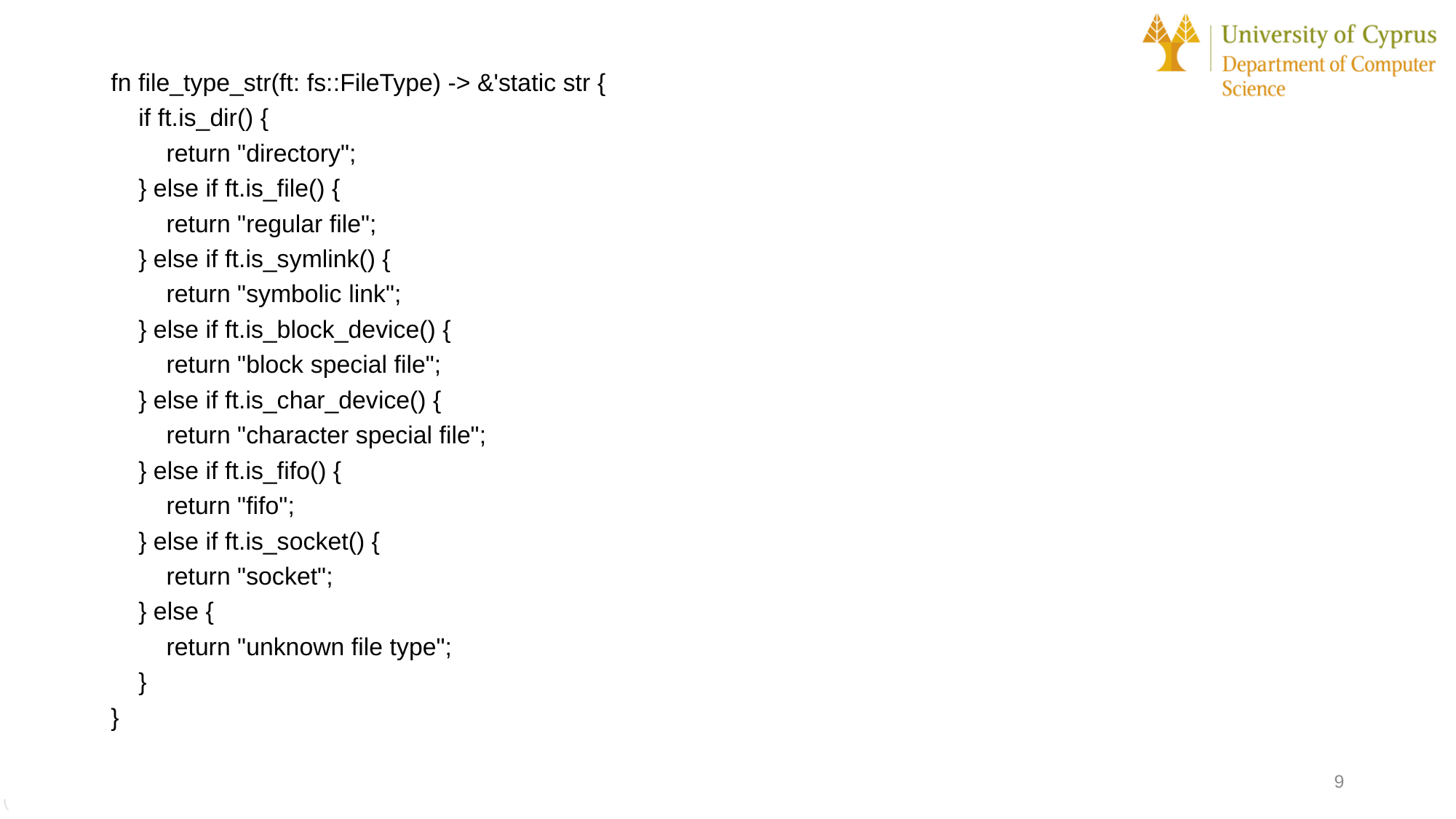

fn file_type_str(ft: fs::FileType) -> &'static str {
    if ft.is_dir() {
        return "directory";
    } else if ft.is_file() {
        return "regular file";
    } else if ft.is_symlink() {
        return "symbolic link";
    } else if ft.is_block_device() {
        return "block special file";
    } else if ft.is_char_device() {
        return "character special file";
    } else if ft.is_fifo() {
        return "fifo";
    } else if ft.is_socket() {
        return "socket";
    } else {
        return "unknown file type";
    }
}

9